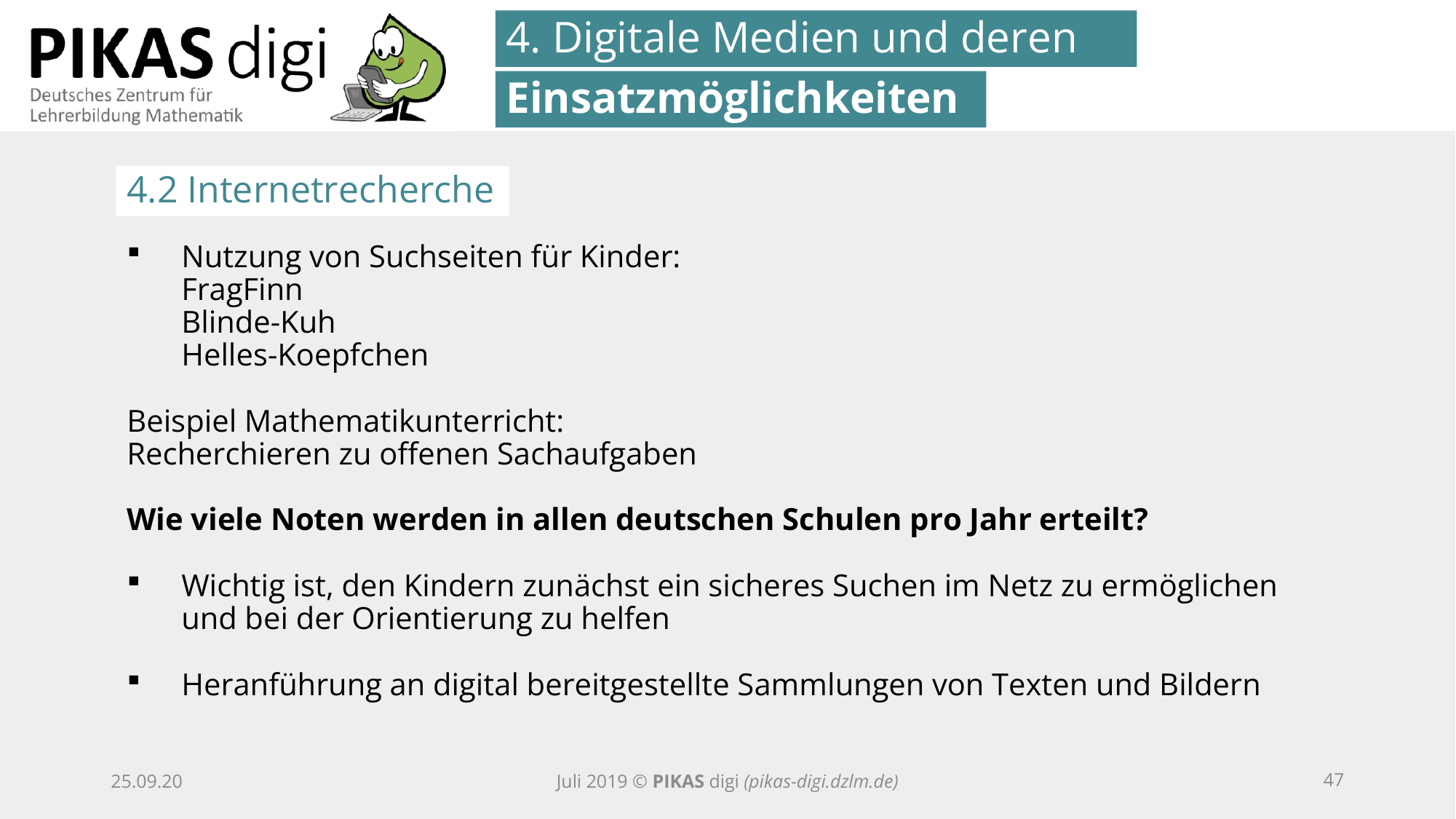

4. Digitale Medien und deren
Einsatzmöglichkeiten

Nutzung von Suchseiten für Kinder:
FragFinn
Blinde-Kuh
Helles-Koepfchen
Beispiel Mathematikunterricht:
Recherchieren zu offenen Sachaufgaben
Wie viele Noten werden in allen deutschen Schulen pro Jahr erteilt?
Wichtig ist, den Kindern zunächst ein sicheres Suchen im Netz zu ermöglichen und bei der Orientierung zu helfen
Heranführung an digital bereitgestellte Sammlungen von Texten und Bildern

4.2 Internetrecherche
25.09.20
Juli 2019 © PIKAS digi (pikas-digi.dzlm.de)
47